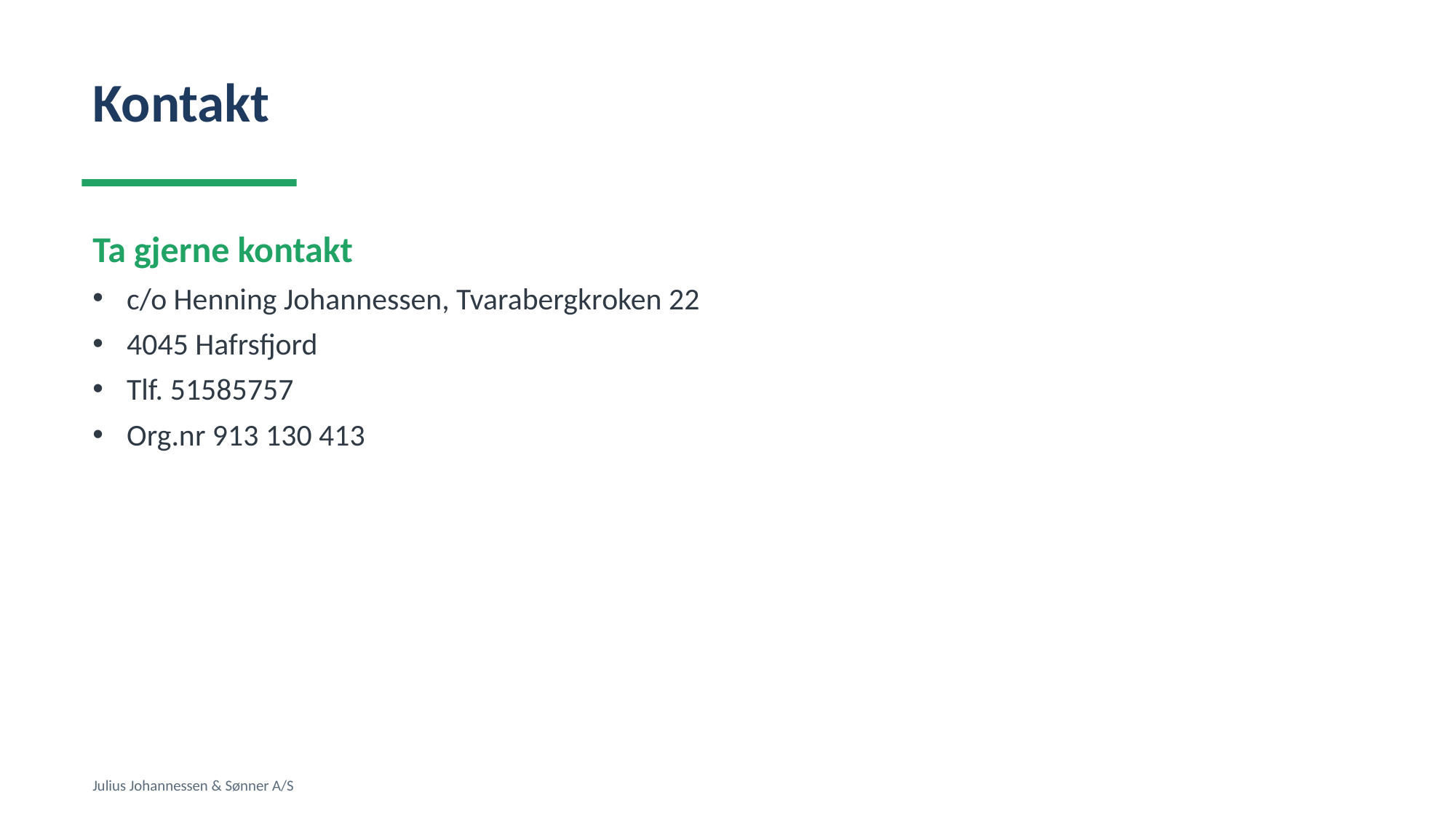

Kontakt

Ta gjerne kontakt
c/o Henning Johannessen, Tvarabergkroken 22
4045 Hafrsfjord
Tlf. 51585757
Org.nr 913 130 413
Julius Johannessen & Sønner A/S